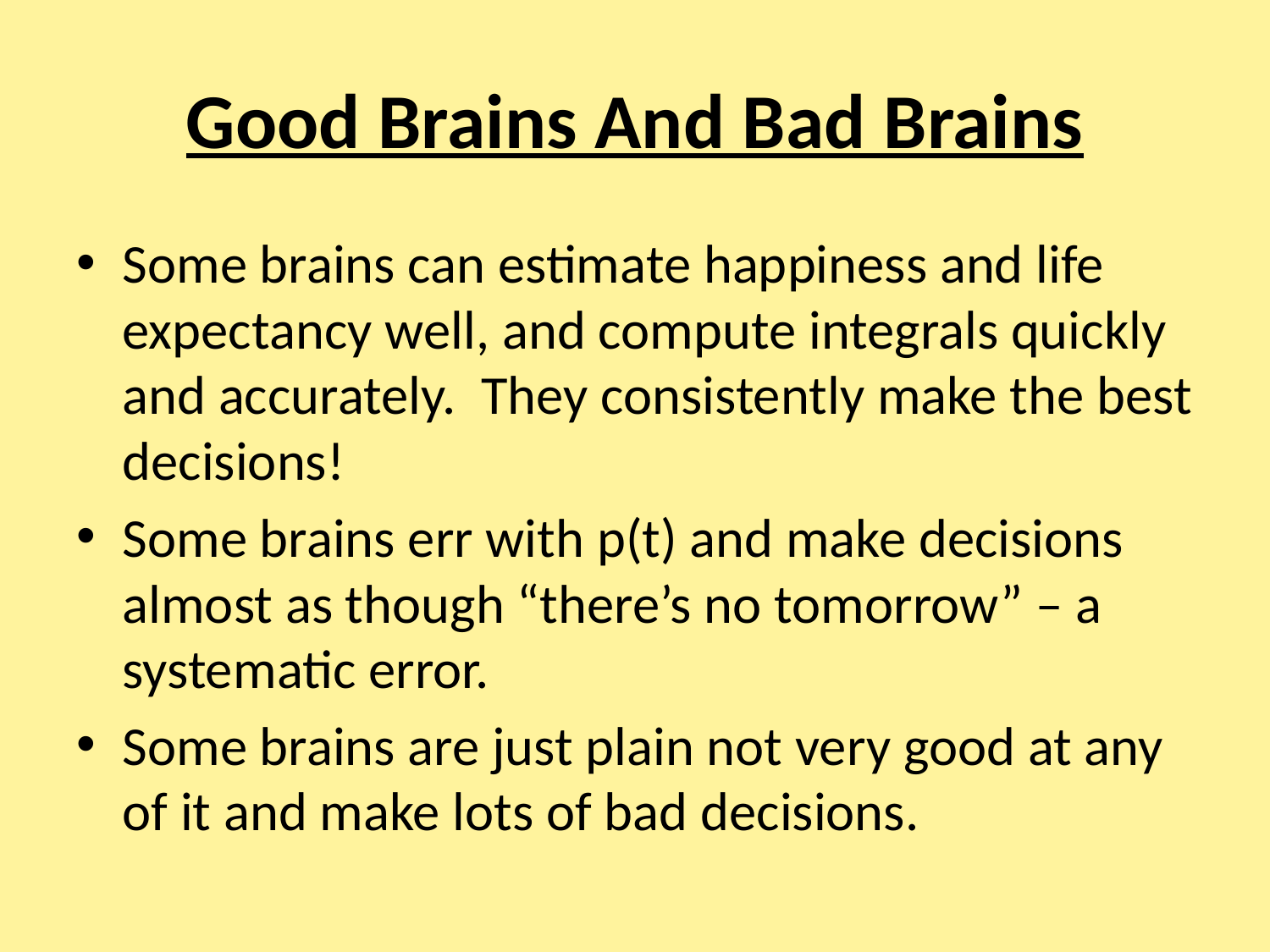

# Good Brains And Bad Brains
Some brains can estimate happiness and life expectancy well, and compute integrals quickly and accurately.  They consistently make the best decisions!
Some brains err with p(t) and make decisions almost as though “there’s no tomorrow” – a systematic error.
Some brains are just plain not very good at any of it and make lots of bad decisions.